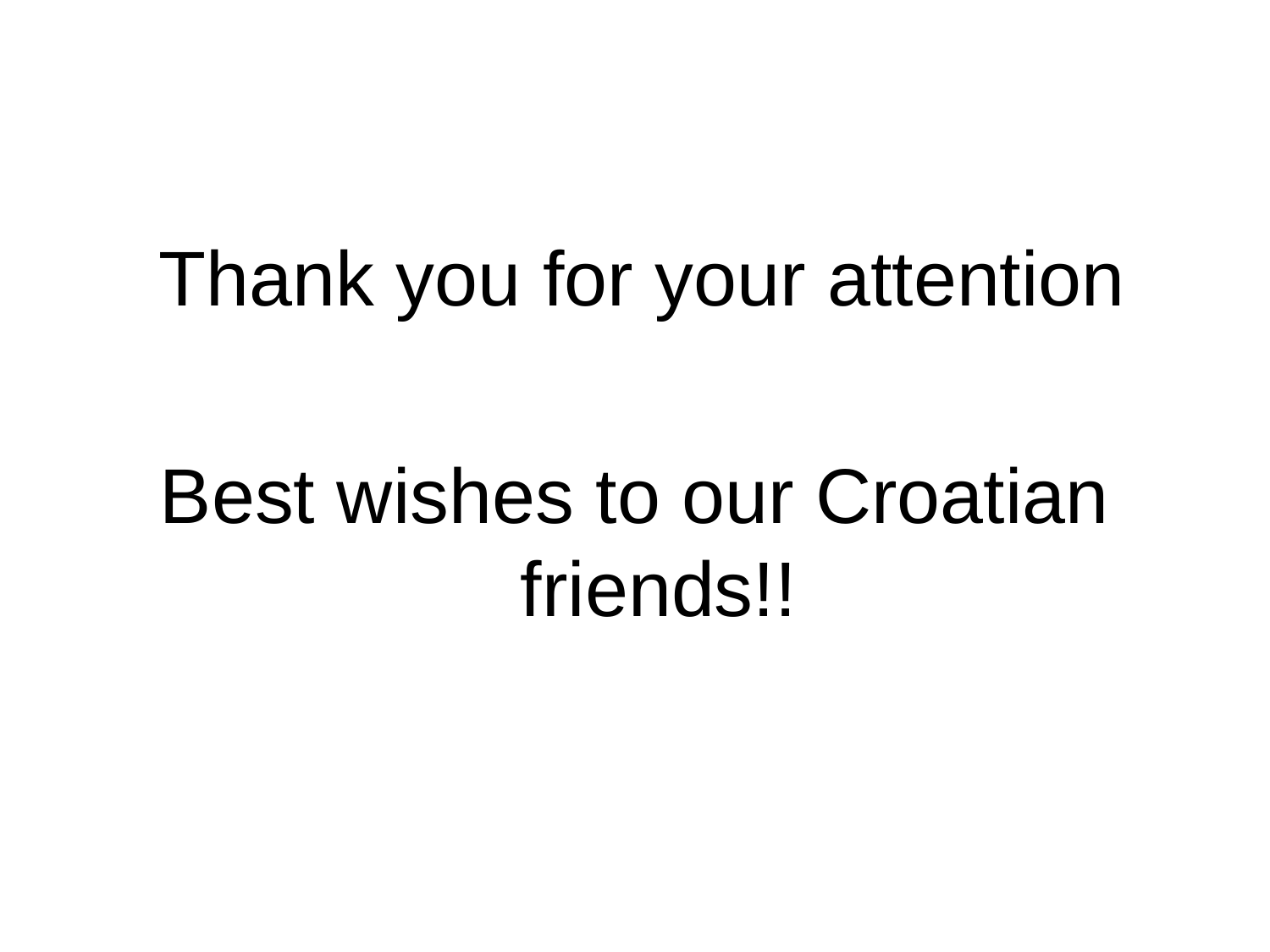

Thank you for your attention

Best wishes to our Croatian friends!!